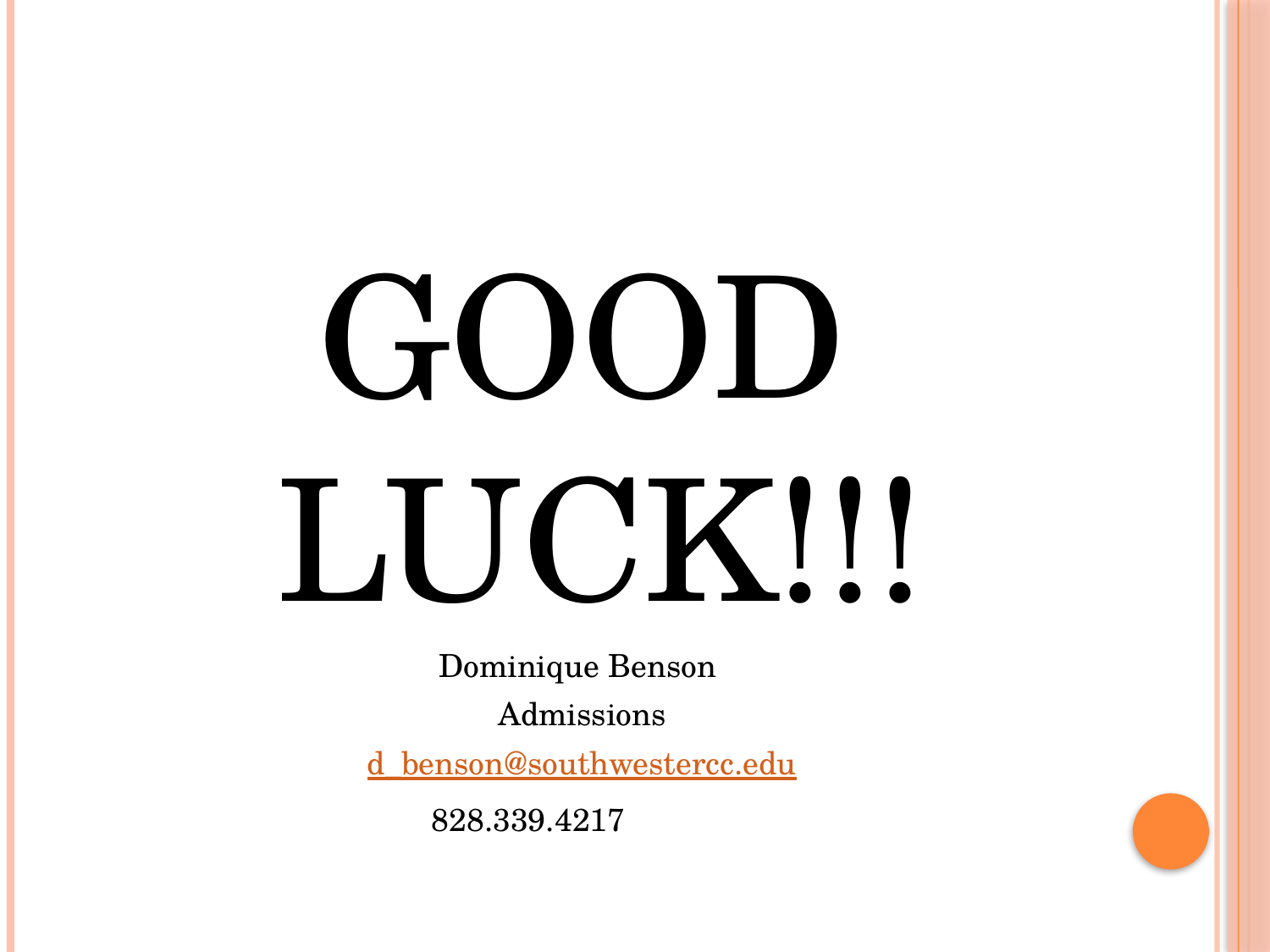

#
GOOD LUCK!!!
Dominique Benson
Admissions
d_benson@southwestercc.edu
828.339.4217